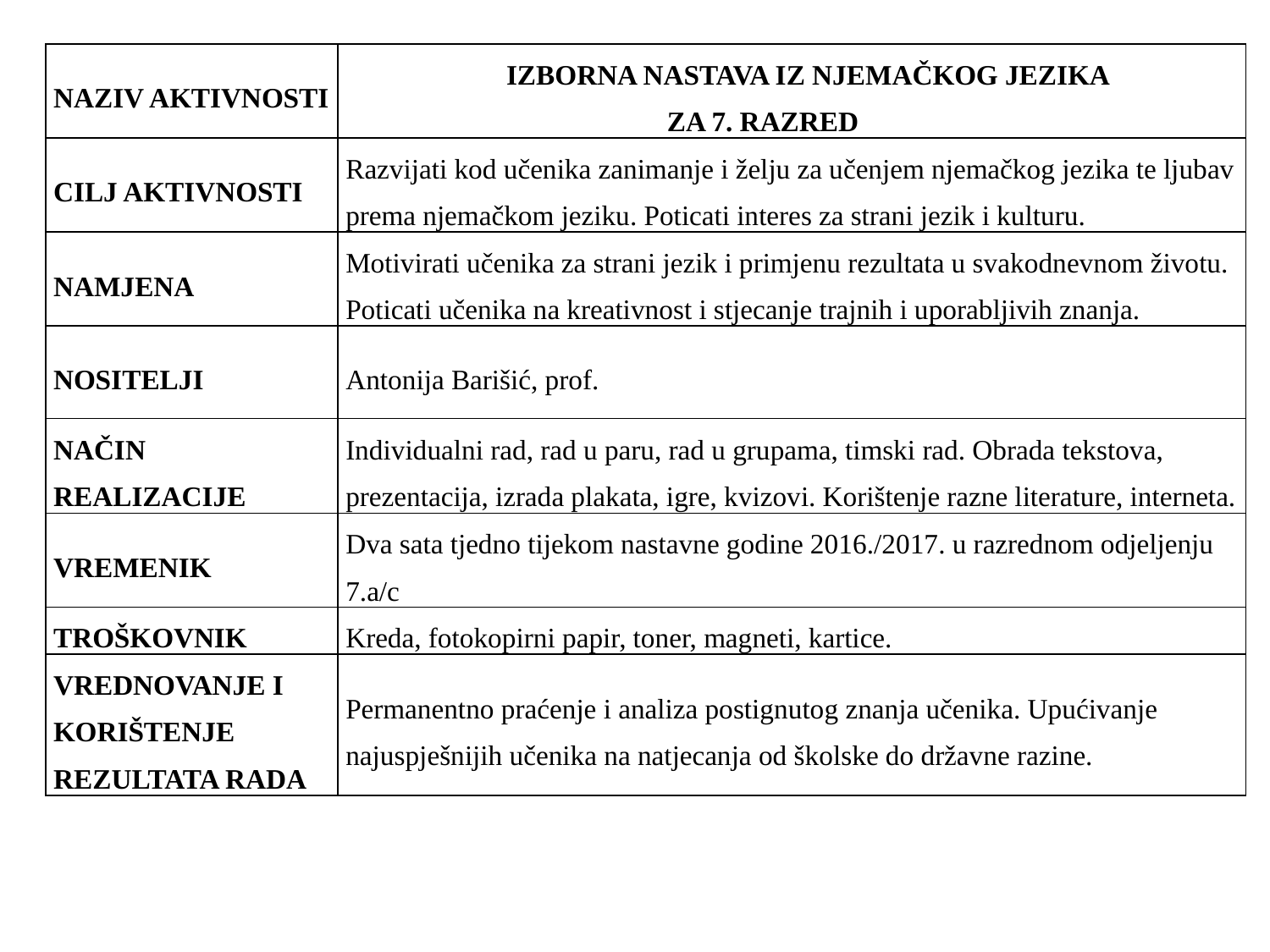

| NAZIV AKTIVNOSTI | IZBORNA NASTAVA IZ NJEMAČKOG JEZIKA ZA 7. RAZRED |
| --- | --- |
| CILJ AKTIVNOSTI | Razvijati kod učenika zanimanje i želju za učenjem njemačkog jezika te ljubav prema njemačkom jeziku. Poticati interes za strani jezik i kulturu. |
| NAMJENA | Motivirati učenika za strani jezik i primjenu rezultata u svakodnevnom životu. Poticati učenika na kreativnost i stjecanje trajnih i uporabljivih znanja. |
| NOSITELJI | Antonija Barišić, prof. |
| NAČIN REALIZACIJE | Individualni rad, rad u paru, rad u grupama, timski rad. Obrada tekstova, prezentacija, izrada plakata, igre, kvizovi. Korištenje razne literature, interneta. |
| VREMENIK | Dva sata tjedno tijekom nastavne godine 2016./2017. u razrednom odjeljenju 7.a/c |
| TROŠKOVNIK | Kreda, fotokopirni papir, toner, magneti, kartice. |
| VREDNOVANJE I KORIŠTENJE REZULTATA RADA | Permanentno praćenje i analiza postignutog znanja učenika. Upućivanje najuspješnijih učenika na natjecanja od školske do državne razine. |